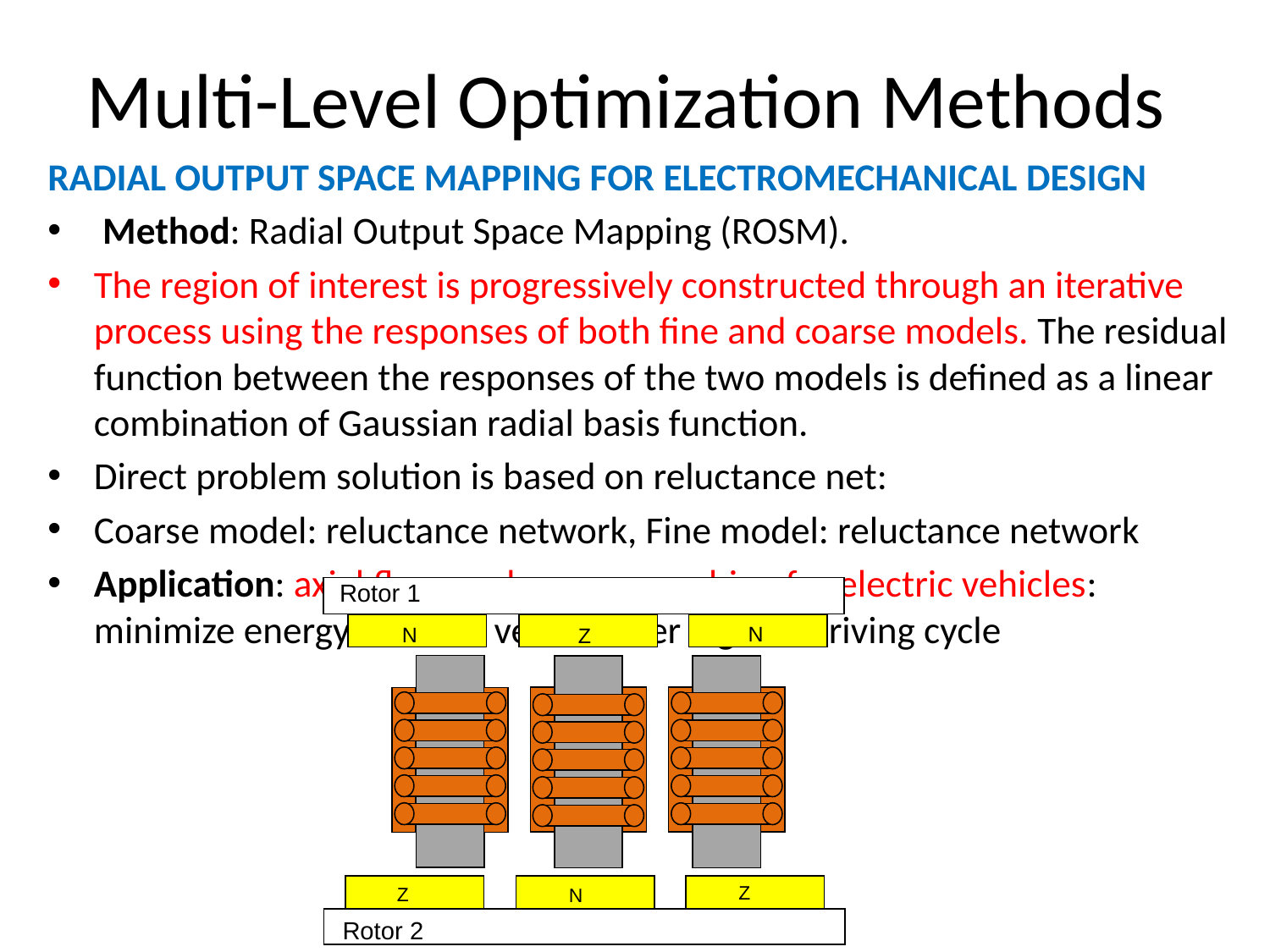

# Multi-Level Optimization Methods
RADIAL OUTPUT SPACE MAPPING FOR ELECTROMECHANICAL DESIGN
 Method: Radial Output Space Mapping (ROSM).
The region of interest is progressively constructed through an iterative process using the responses of both fine and coarse models. The residual function between the responses of the two models is defined as a linear combination of Gaussian radial basis function.
Direct problem solution is based on reluctance net:
Coarse model: reluctance network, Fine model: reluctance network
Application: axial flux synchronous machine for electric vehicles: minimize energy loss of a vehicle over a given driving cycle

Rotor 1

N

N
Z
Z
Z

N

Rotor 2